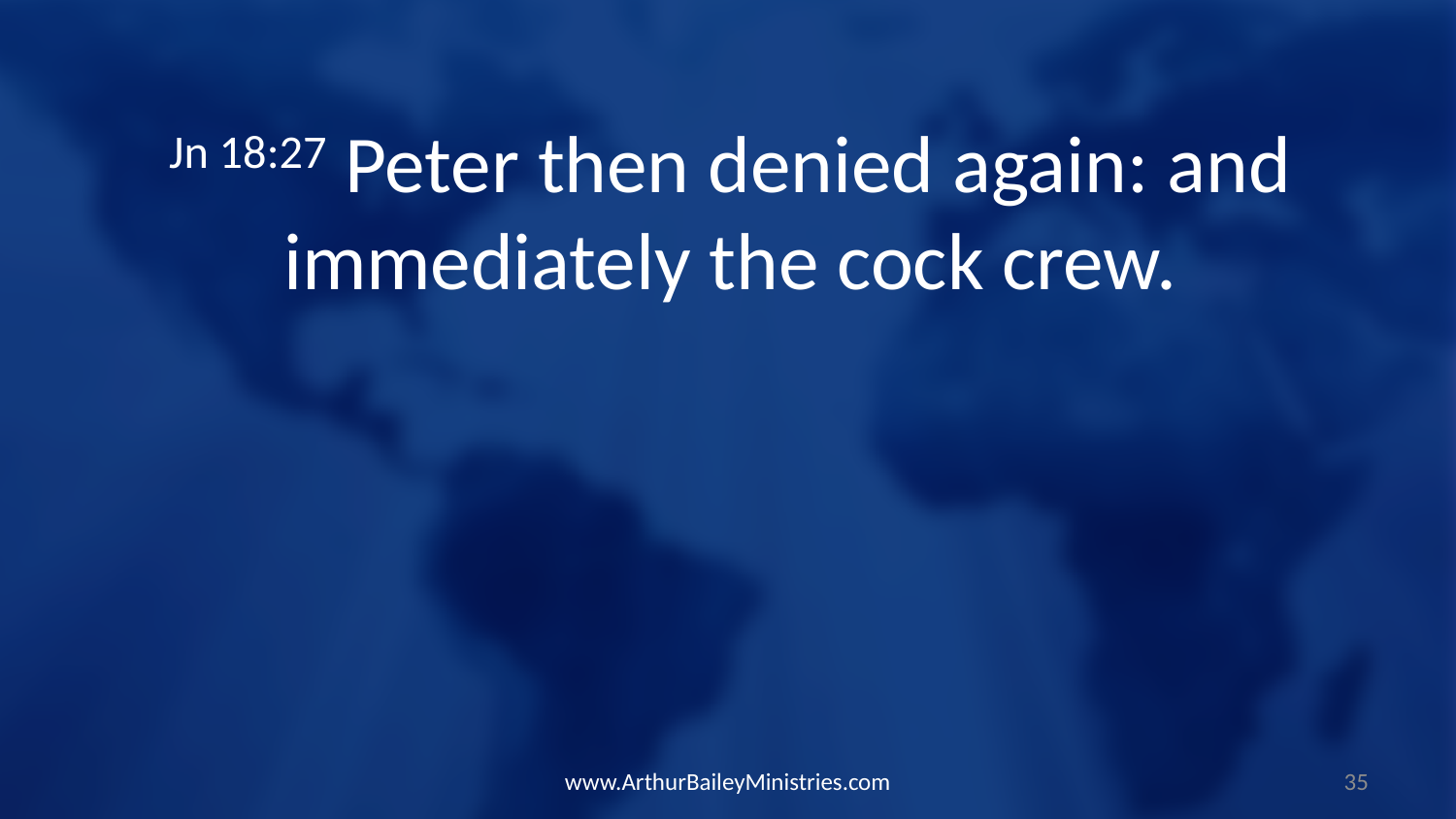

Jn 18:27 Peter then denied again: and immediately the cock crew.

www.ArthurBaileyMinistries.com
35